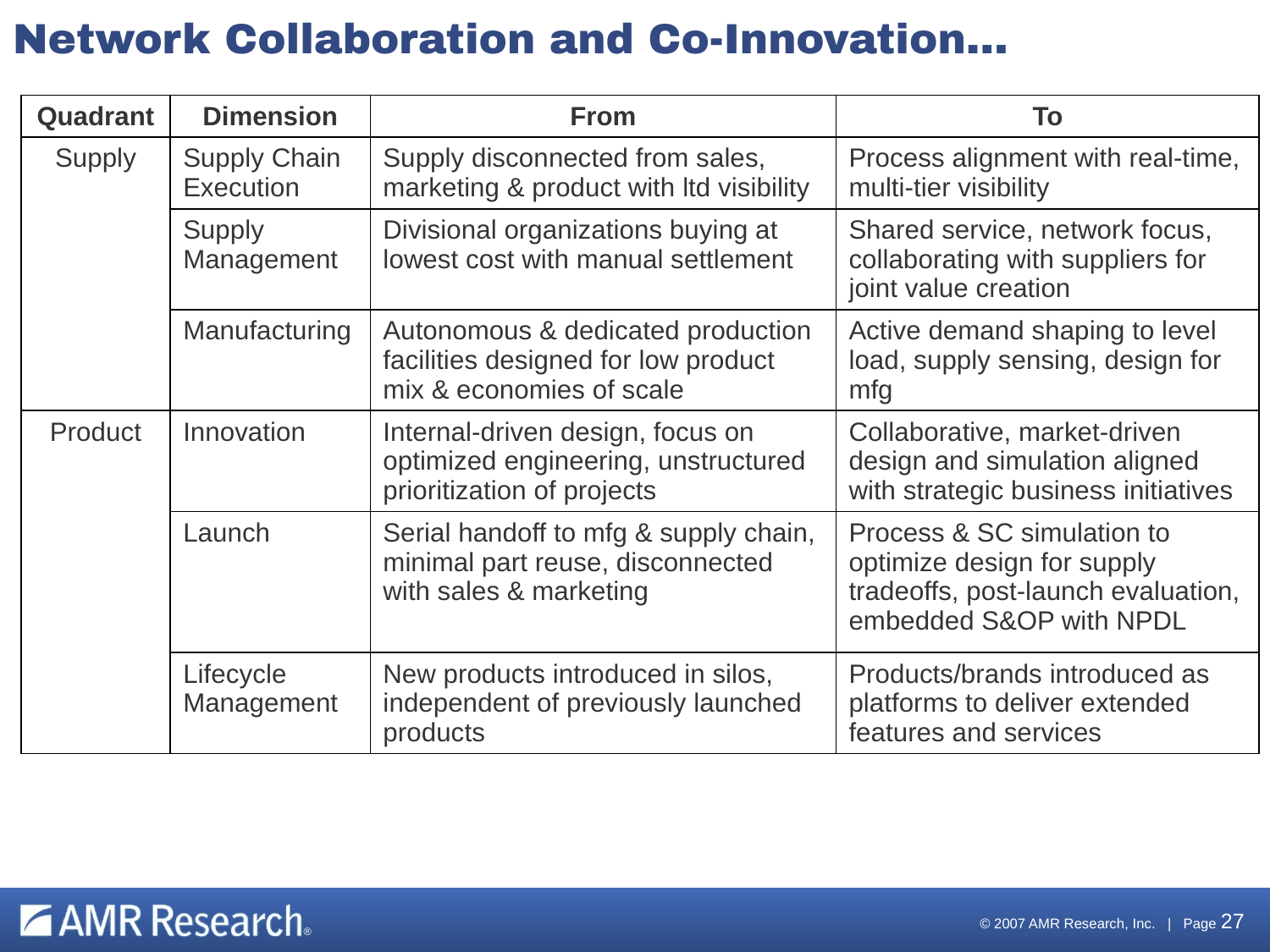

# Network Collaboration and Co-Innovation…
| Quadrant | Dimension | From | To |
| --- | --- | --- | --- |
| Supply | Supply Chain Execution | Supply disconnected from sales, marketing & product with ltd visibility | Process alignment with real-time, multi-tier visibility |
|  | Supply Management | Divisional organizations buying at lowest cost with manual settlement | Shared service, network focus, collaborating with suppliers for joint value creation |
|  | Manufacturing | Autonomous & dedicated production facilities designed for low product mix & economies of scale | Active demand shaping to level load, supply sensing, design for mfg |
| Product | Innovation | Internal-driven design, focus on optimized engineering, unstructured prioritization of projects | Collaborative, market-driven design and simulation aligned with strategic business initiatives |
|  | Launch | Serial handoff to mfg & supply chain, minimal part reuse, disconnected with sales & marketing | Process & SC simulation to optimize design for supply tradeoffs, post-launch evaluation, embedded S&OP with NPDL |
|  | Lifecycle Management | New products introduced in silos, independent of previously launched products | Products/brands introduced as platforms to deliver extended features and services |
 © 2007 AMR Research, Inc.   |   Page 27